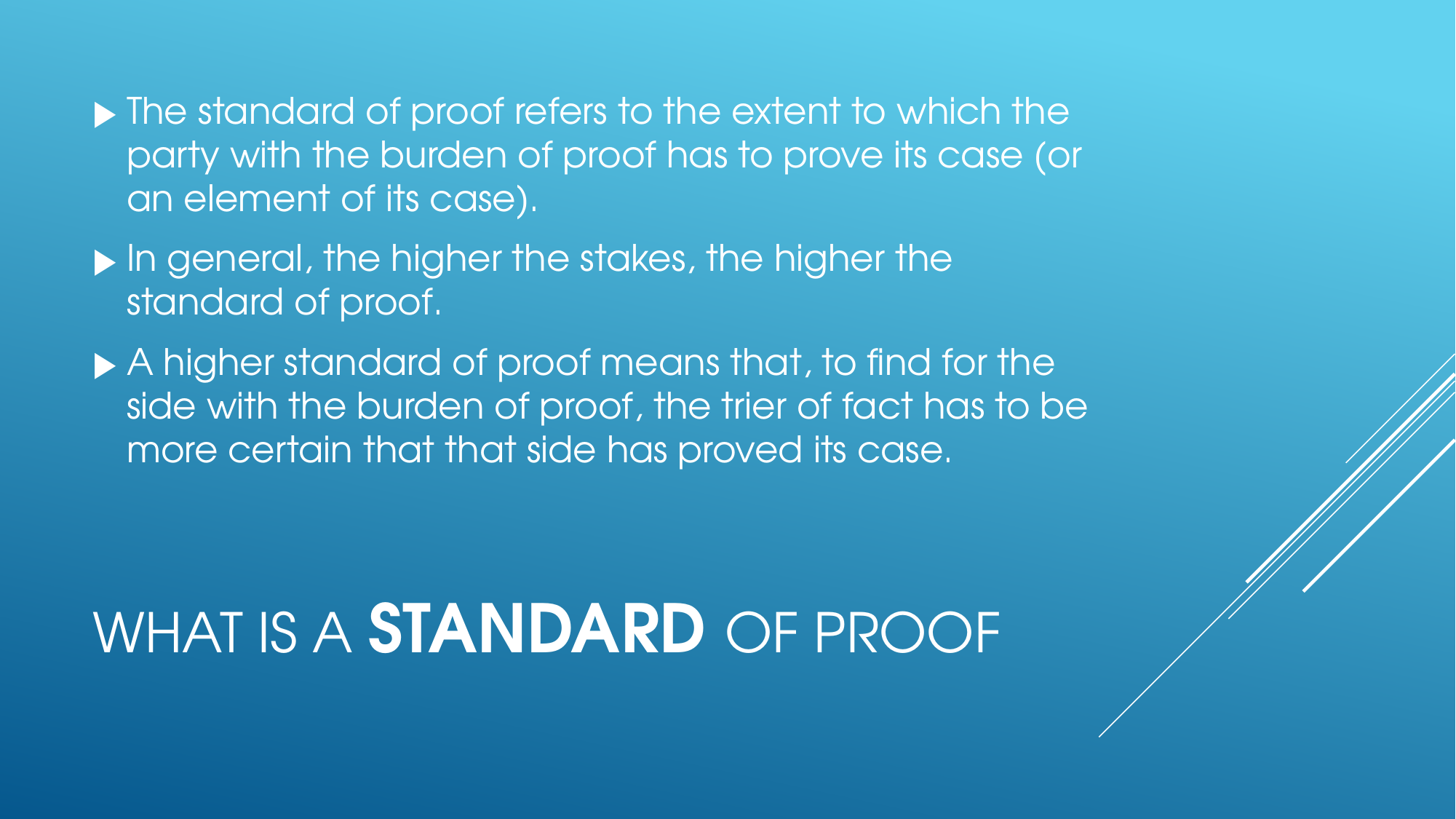

The standard of proof refers to the extent to which the party with the burden of proof has to prove its case (or an element of its case).
In general, the higher the stakes, the higher the standard of proof.
A higher standard of proof means that, to find for the side with the burden of proof, the trier of fact has to be more certain that that side has proved its case.

# WHAT IS A STANDARD OF PROOF